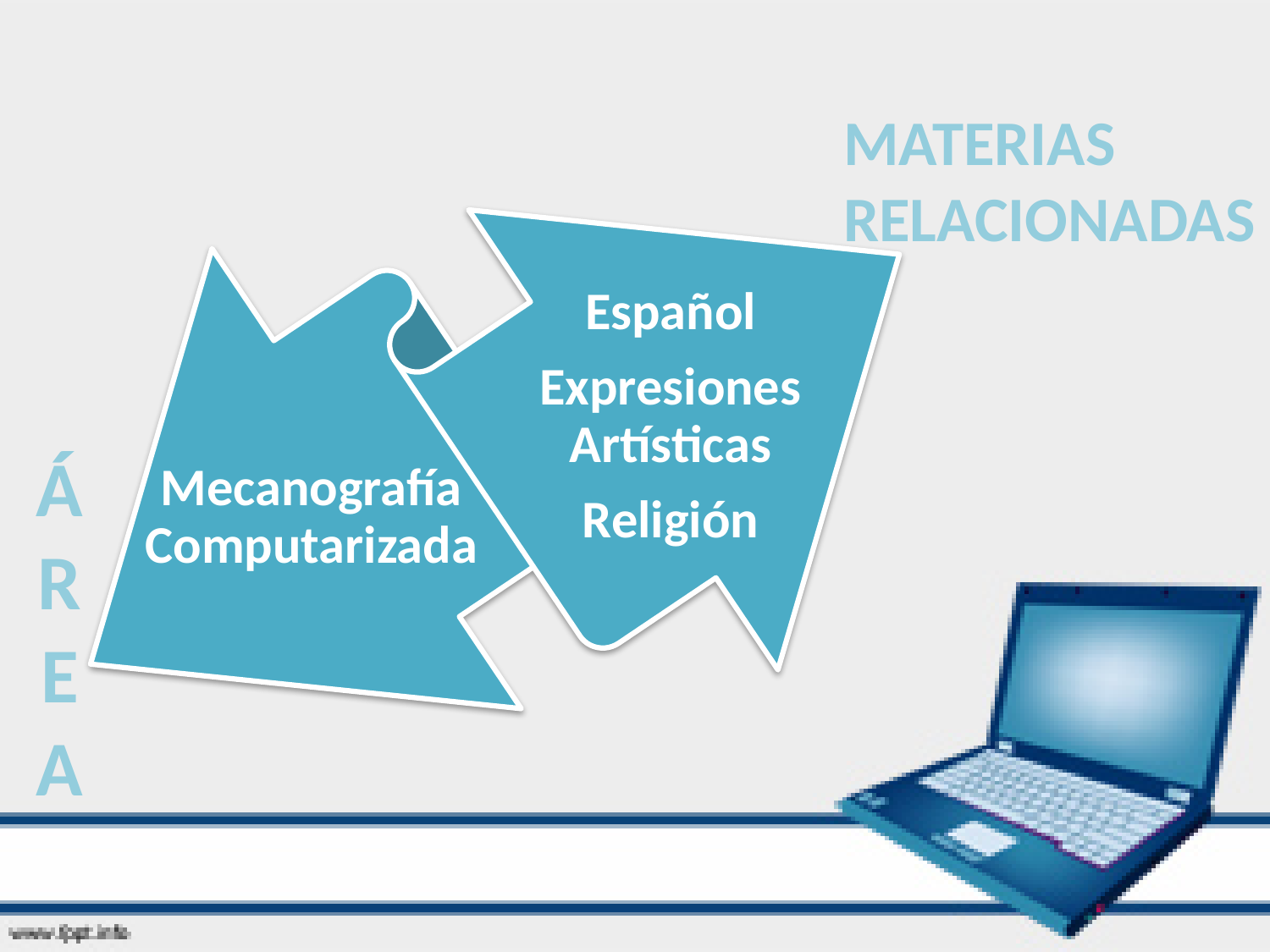

Mecanografía Computarizada
Español
Expresiones Artísticas
Religión
MATERIAS
RELACIONADAS
Á
R
E
A